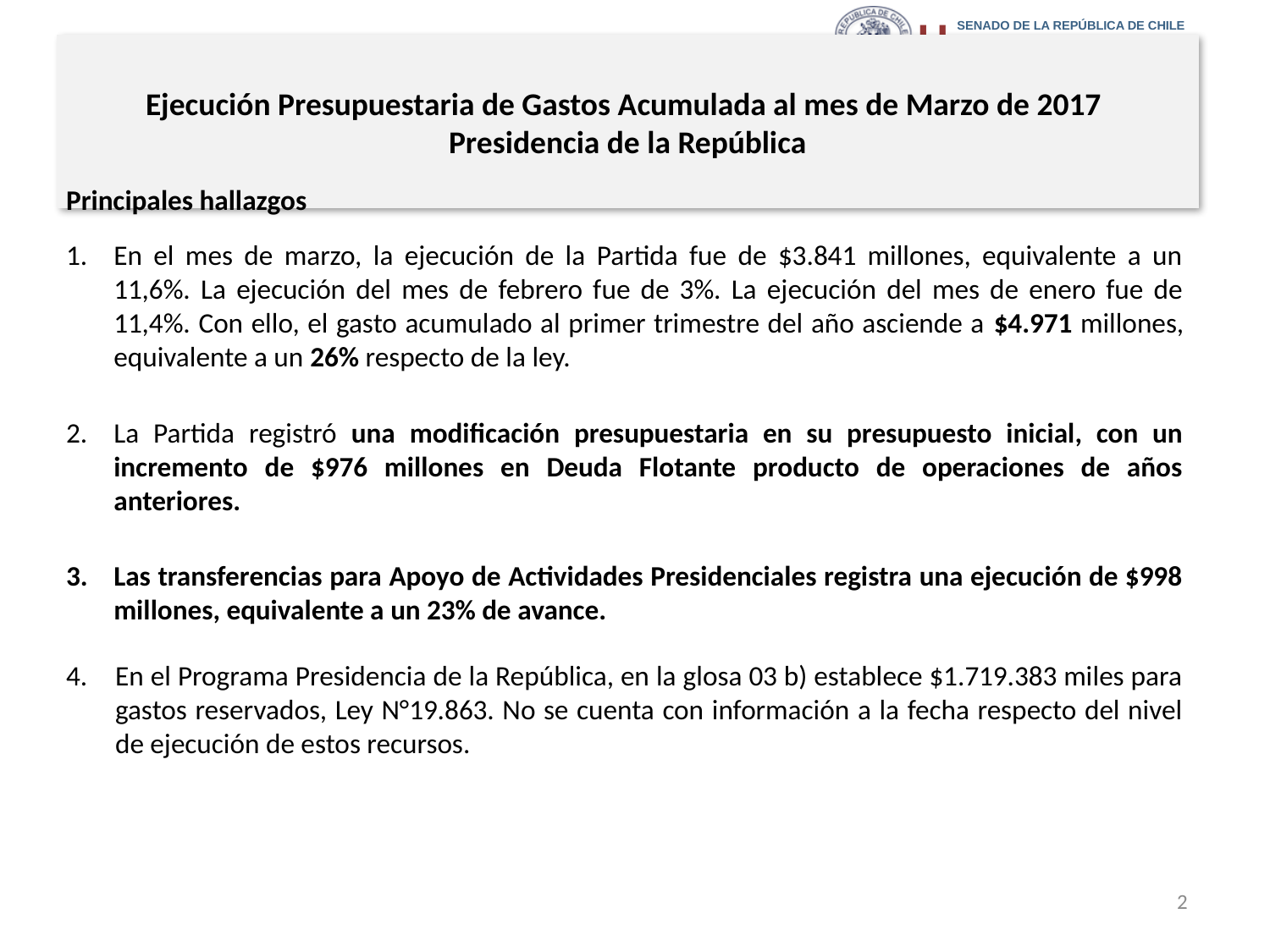

# Ejecución Presupuestaria de Gastos Acumulada al mes de Marzo de 2017 Presidencia de la República
Principales hallazgos
En el mes de marzo, la ejecución de la Partida fue de $3.841 millones, equivalente a un 11,6%. La ejecución del mes de febrero fue de 3%. La ejecución del mes de enero fue de 11,4%. Con ello, el gasto acumulado al primer trimestre del año asciende a $4.971 millones, equivalente a un 26% respecto de la ley.
La Partida registró una modificación presupuestaria en su presupuesto inicial, con un incremento de $976 millones en Deuda Flotante producto de operaciones de años anteriores.
Las transferencias para Apoyo de Actividades Presidenciales registra una ejecución de $998 millones, equivalente a un 23% de avance.
En el Programa Presidencia de la República, en la glosa 03 b) establece $1.719.383 miles para gastos reservados, Ley N°19.863. No se cuenta con información a la fecha respecto del nivel de ejecución de estos recursos.

2